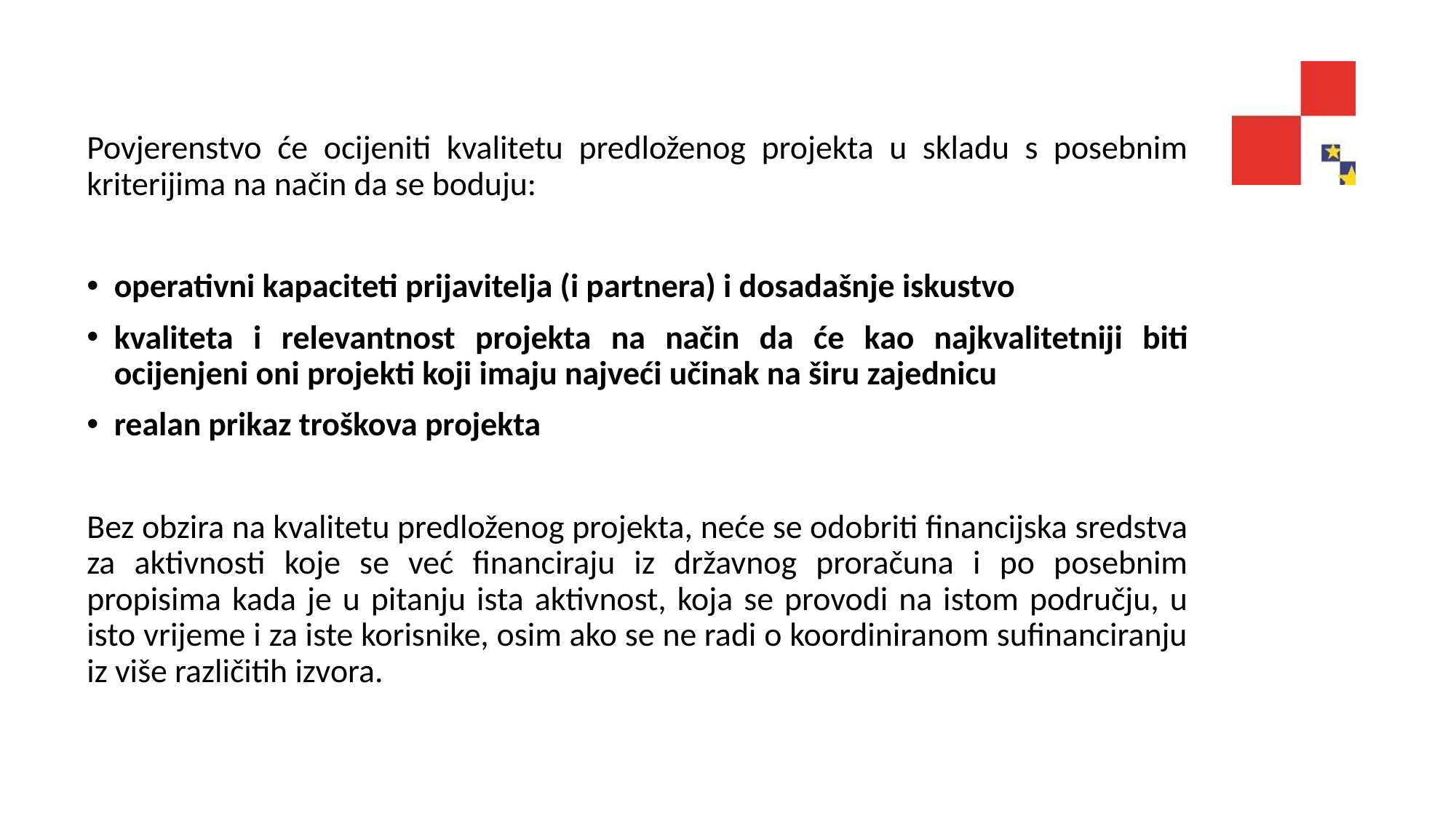

Povjerenstvo će ocijeniti kvalitetu predloženog projekta u skladu s posebnim kriterijima na način da se boduju:

operativni kapaciteti prijavitelja (i partnera) i dosadašnje iskustvo
kvaliteta i relevantnost projekta na način da će kao najkvalitetniji biti ocijenjeni oni projekti koji imaju najveći učinak na širu zajednicu
realan prikaz troškova projekta

Bez obzira na kvalitetu predloženog projekta, neće se odobriti financijska sredstva za aktivnosti koje se već financiraju iz državnog proračuna i po posebnim propisima kada je u pitanju ista aktivnost, koja se provodi na istom području, u isto vrijeme i za iste korisnike, osim ako se ne radi o koordiniranom sufinanciranju iz više različitih izvora.